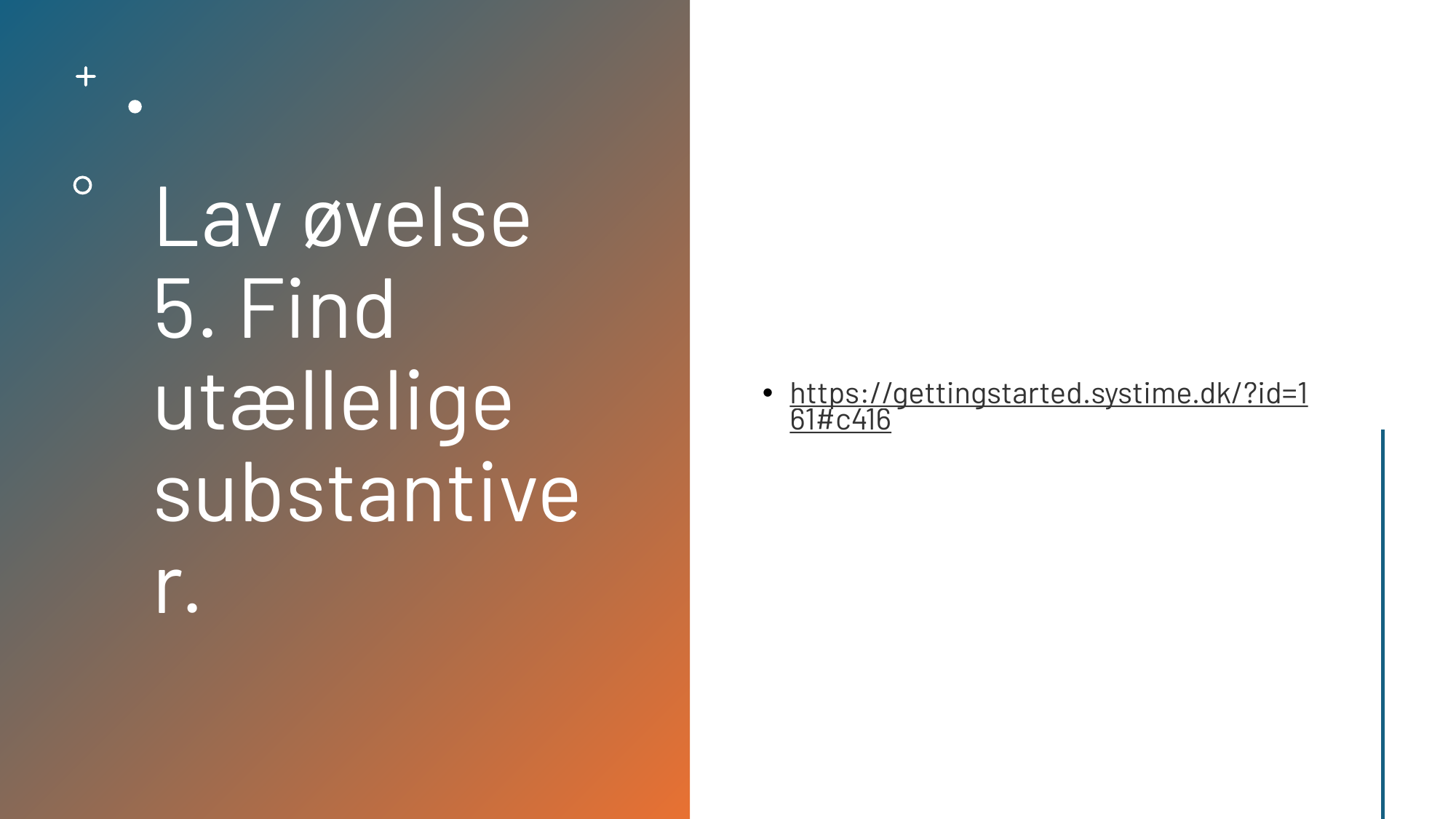

# Lav øvelse 5. Find utællelige substantiver.
https://gettingstarted.systime.dk/?id=161#c416